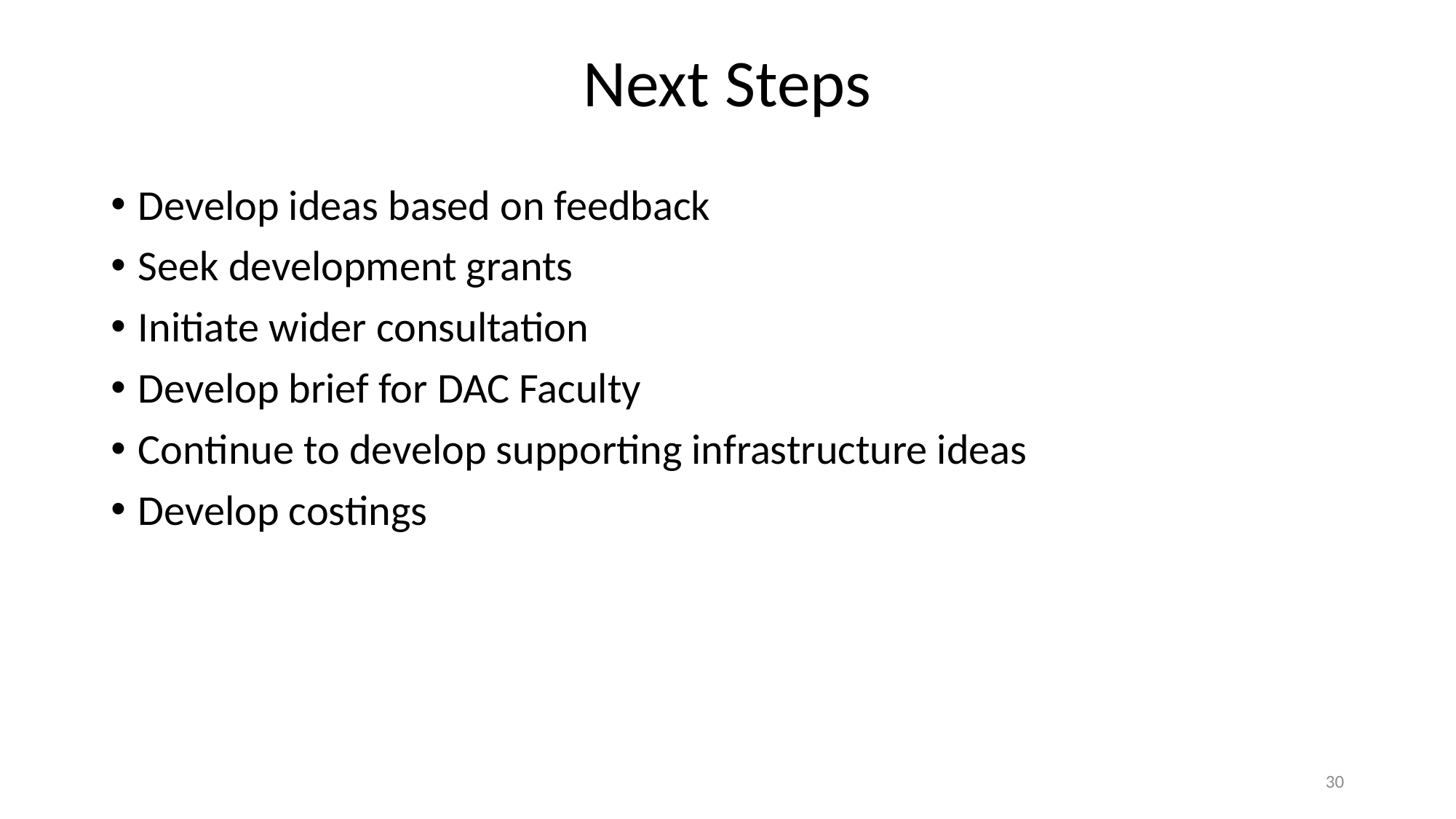

# Next Steps
Develop ideas based on feedback
Seek development grants
Initiate wider consultation
Develop brief for DAC Faculty
Continue to develop supporting infrastructure ideas
Develop costings

30